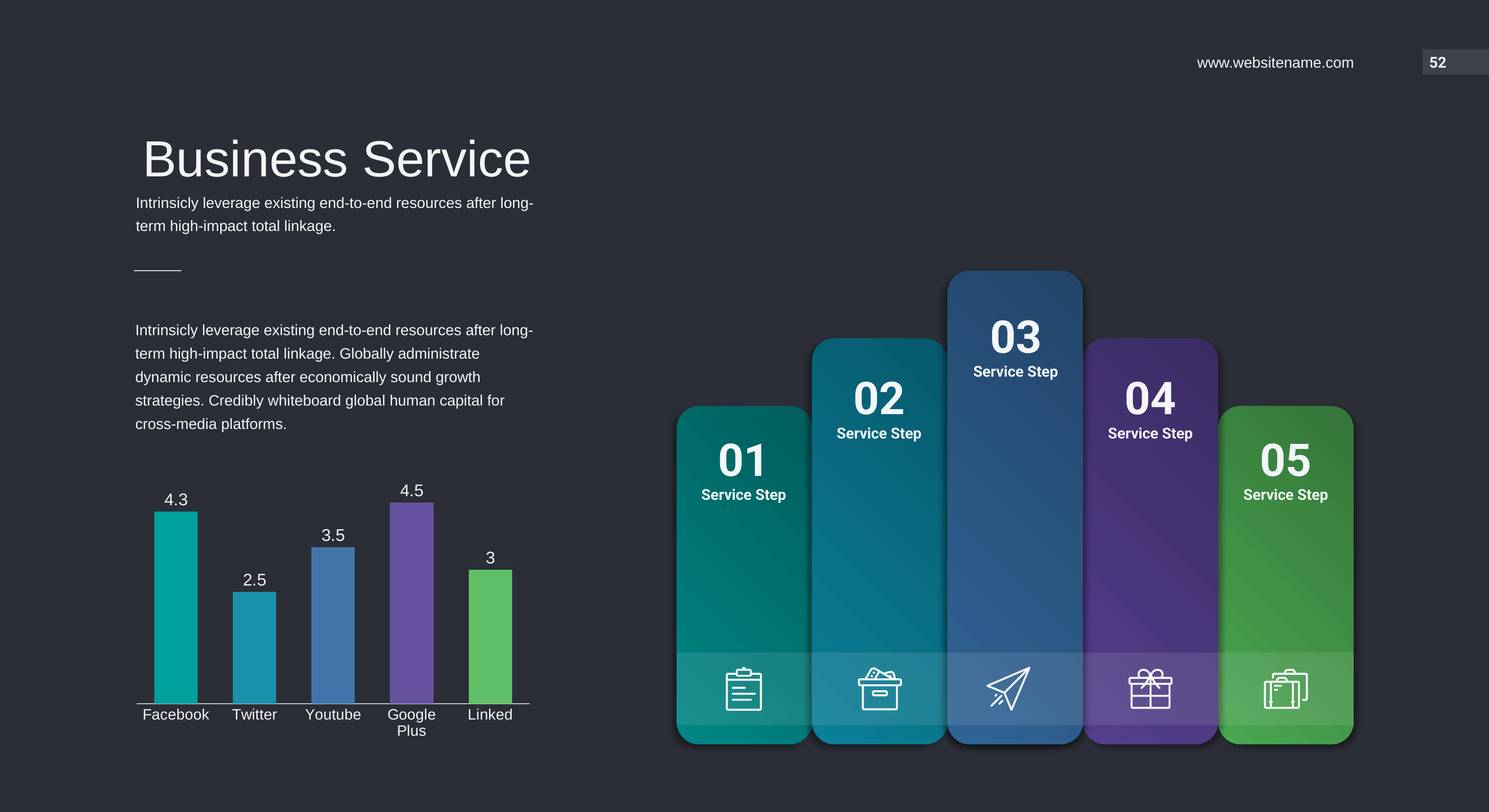

www.websitename.com
52
Business Service
Intrinsicly leverage existing end-to-end resources after long-term high-impact total linkage.

03
Service Step
Intrinsicly leverage existing end-to-end resources after long-term high-impact total linkage. Globally administrate dynamic resources after economically sound growth strategies. Credibly whiteboard global human capital for cross-media platforms.

02
Service Step
04
Service Step

01
Service Step
05
Service Step

### Chart

| Category | Series 1 |
|---|---|
| Facebook | 4.3 |
| Twitter | 2.5 |
| Youtube | 3.5 |
| Google Plus | 4.5 |
| Linked | 3.0 |